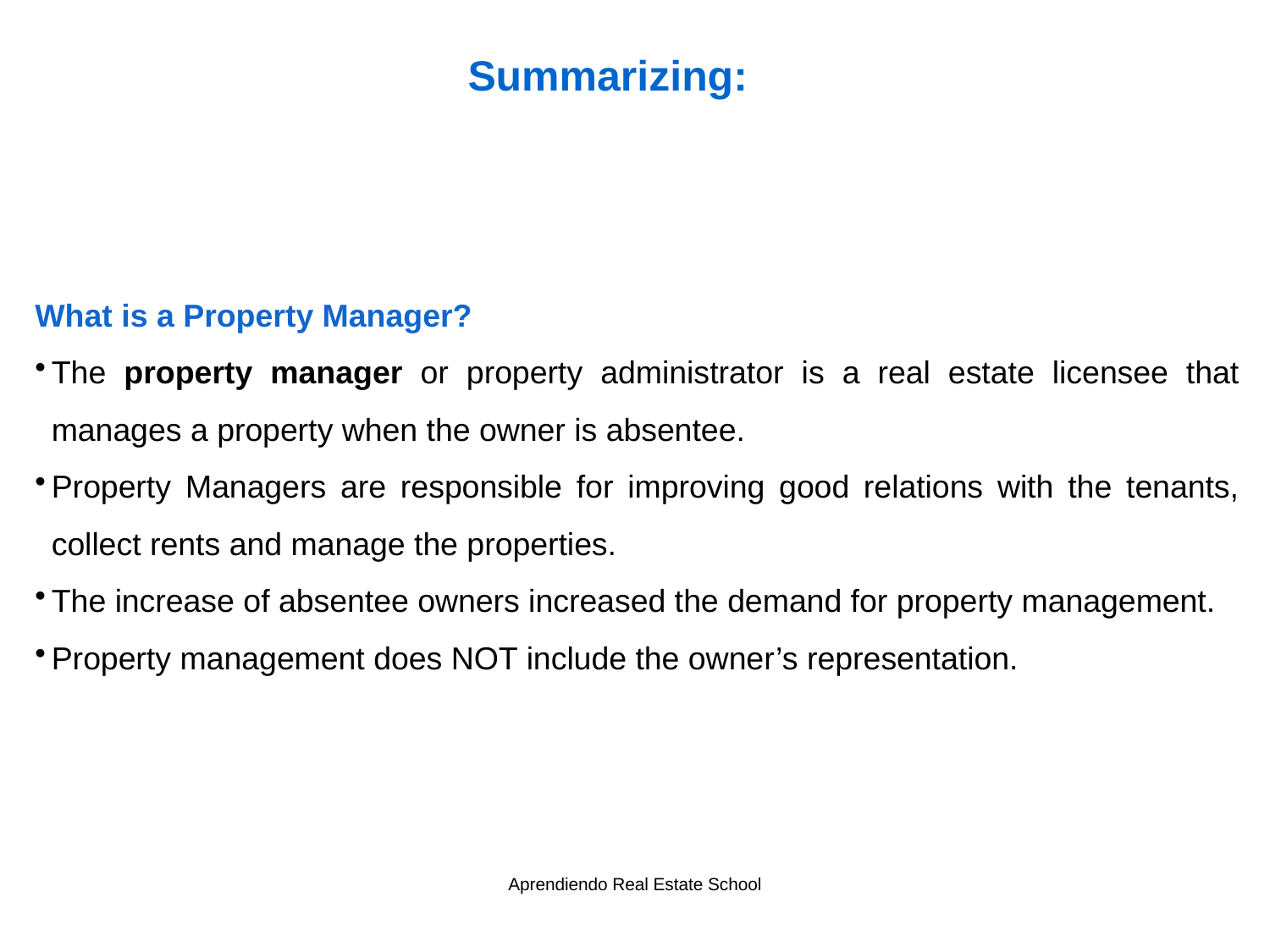

Summarizing:
What is a Property Manager?
The property manager or property administrator is a real estate licensee that manages a property when the owner is absentee.
Property Managers are responsible for improving good relations with the tenants, collect rents and manage the properties.
The increase of absentee owners increased the demand for property management.
Property management does NOT include the owner’s representation.
Aprendiendo Real Estate School